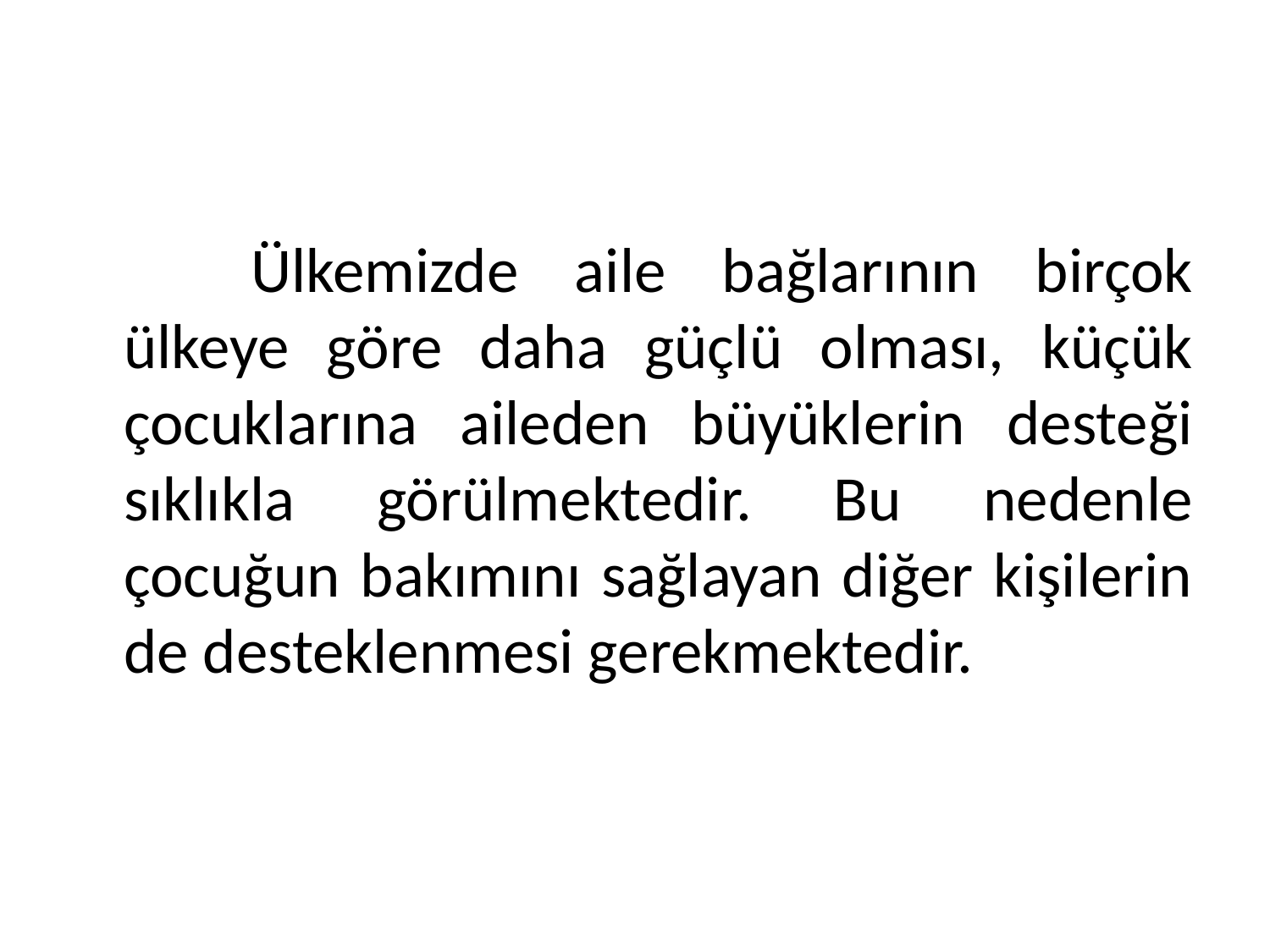

#
		Ülkemizde aile bağlarının birçok ülkeye göre daha güçlü olması, küçük çocuklarına aileden büyüklerin desteği sıklıkla görülmektedir. Bu nedenle çocuğun bakımını sağlayan diğer kişilerin de desteklenmesi gerekmektedir.